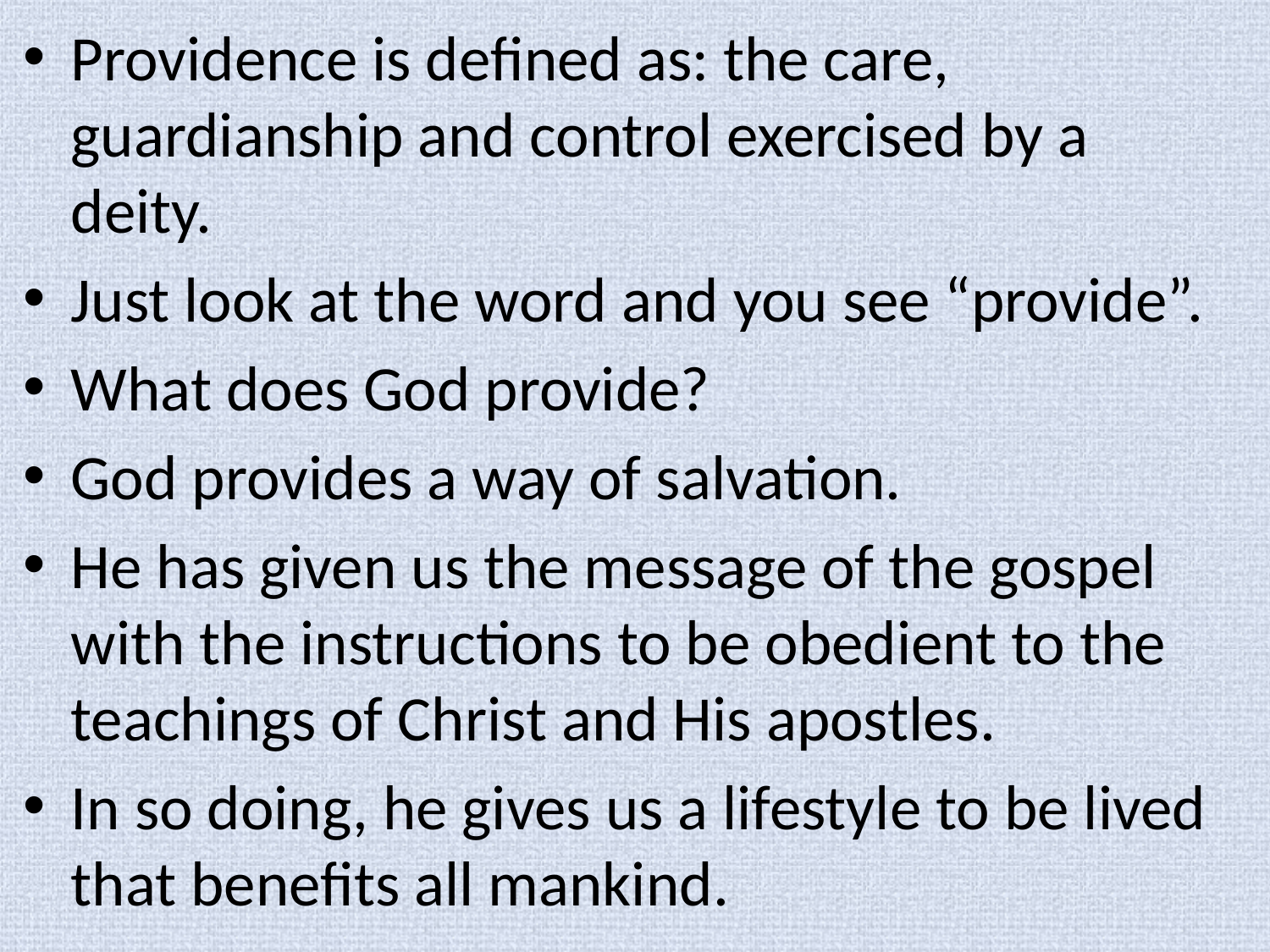

Providence is defined as: the care, guardianship and control exercised by a deity.
Just look at the word and you see “provide”.
What does God provide?
God provides a way of salvation.
He has given us the message of the gospel with the instructions to be obedient to the teachings of Christ and His apostles.
In so doing, he gives us a lifestyle to be lived that benefits all mankind.